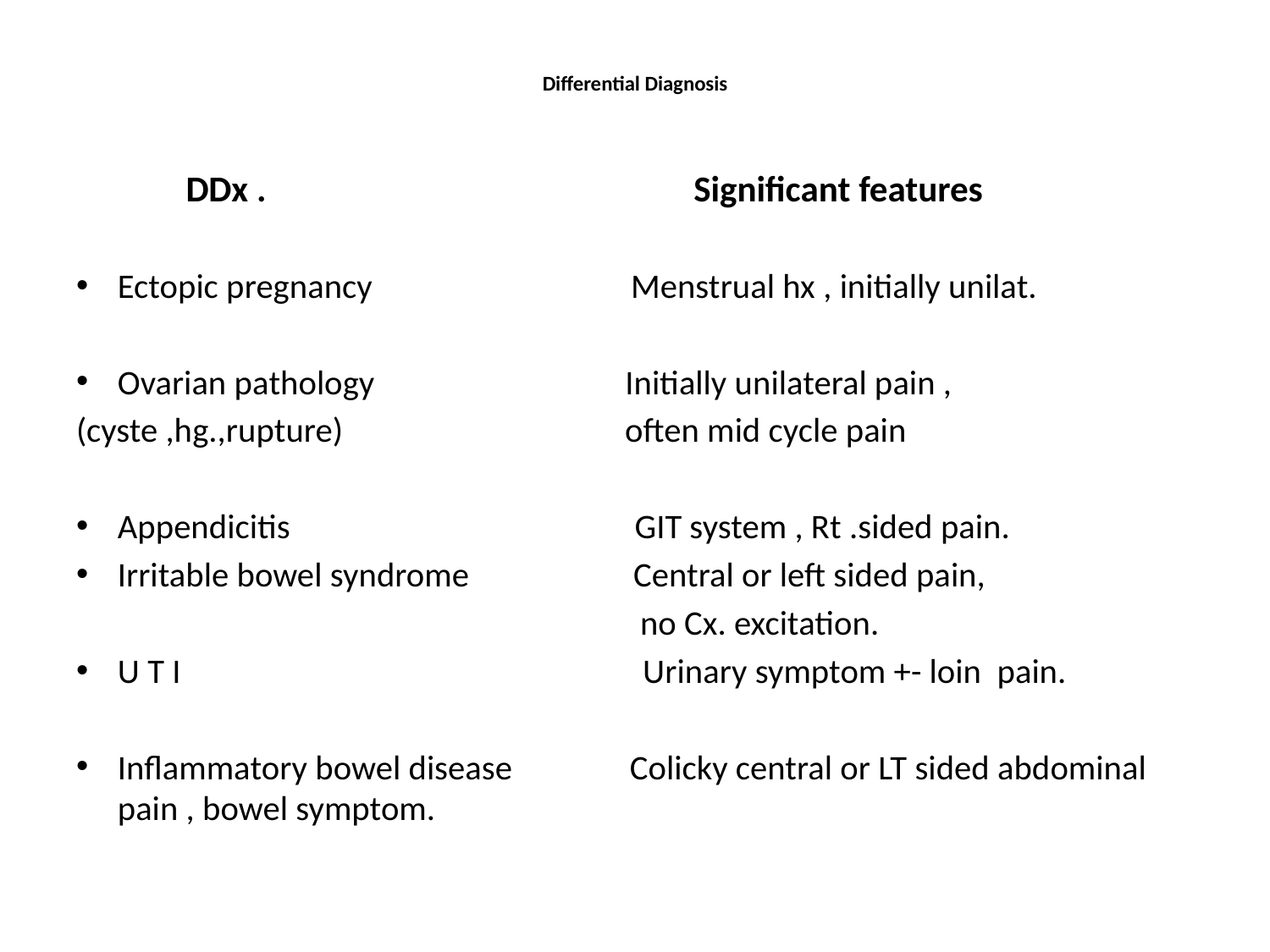

# Differential Diagnosis
              DDx .                                                    Significant features

Ectopic pregnancy                                 Menstrual hx , initially unilat.

Ovarian pathology                                Initially unilateral pain ,
(cyste ,hg.,rupture)                                    often mid cycle pain

Appendicitis                                            GIT system , Rt .sided pain.
Irritable bowel syndrome                     Central or left sided pain,
                                                                        no Cx. excitation.
U T I                                                           Urinary symptom +- loin  pain.

Inflammatory bowel disease               Colicky central or LT sided abdominal pain , bowel symptom.